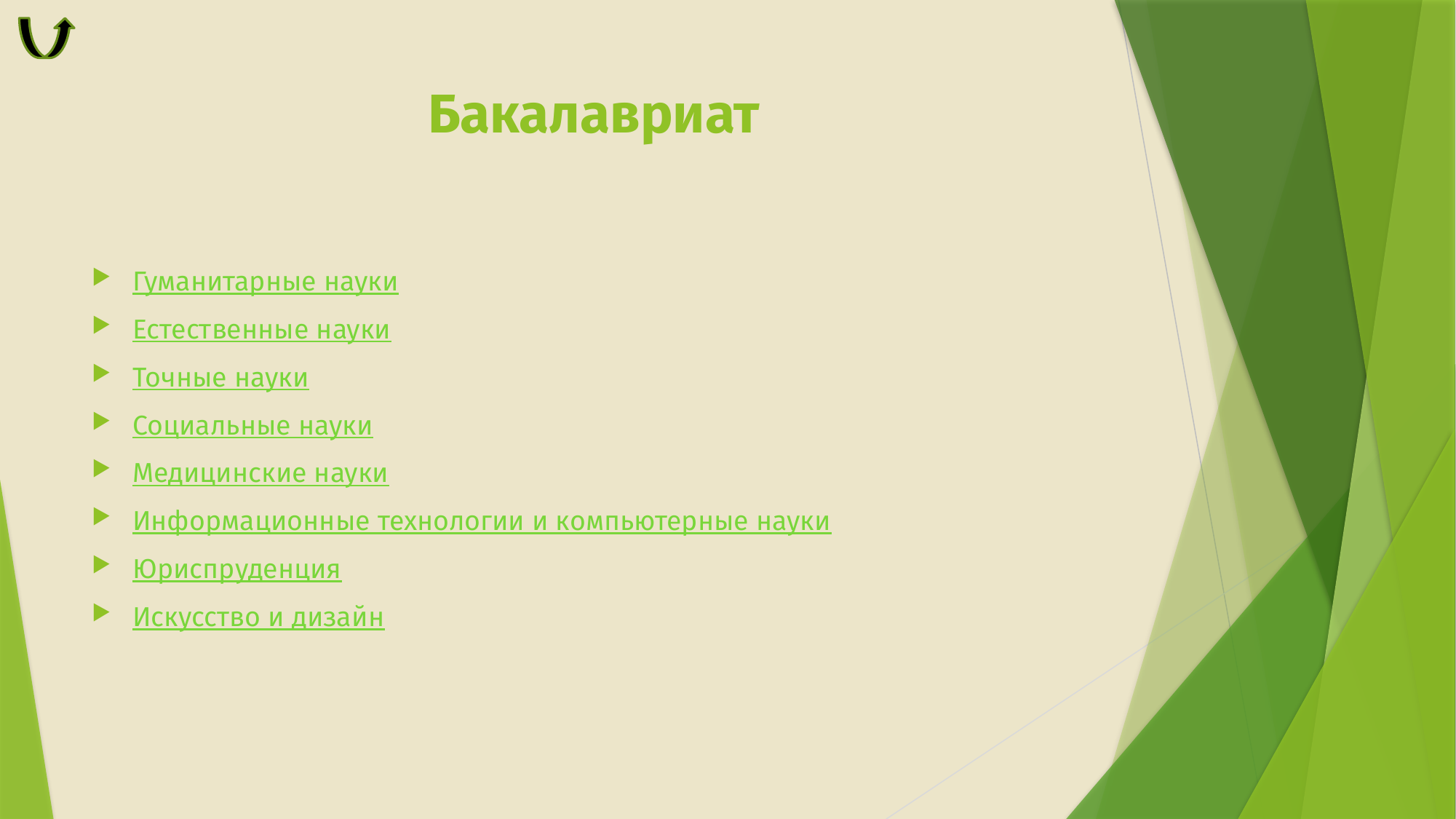

# Бакалавриат
Гуманитарные науки
Естественные науки
Точные науки
Социальные науки
Медицинские науки
Информационные технологии и компьютерные науки
Юриспруденция
Искусство и дизайн